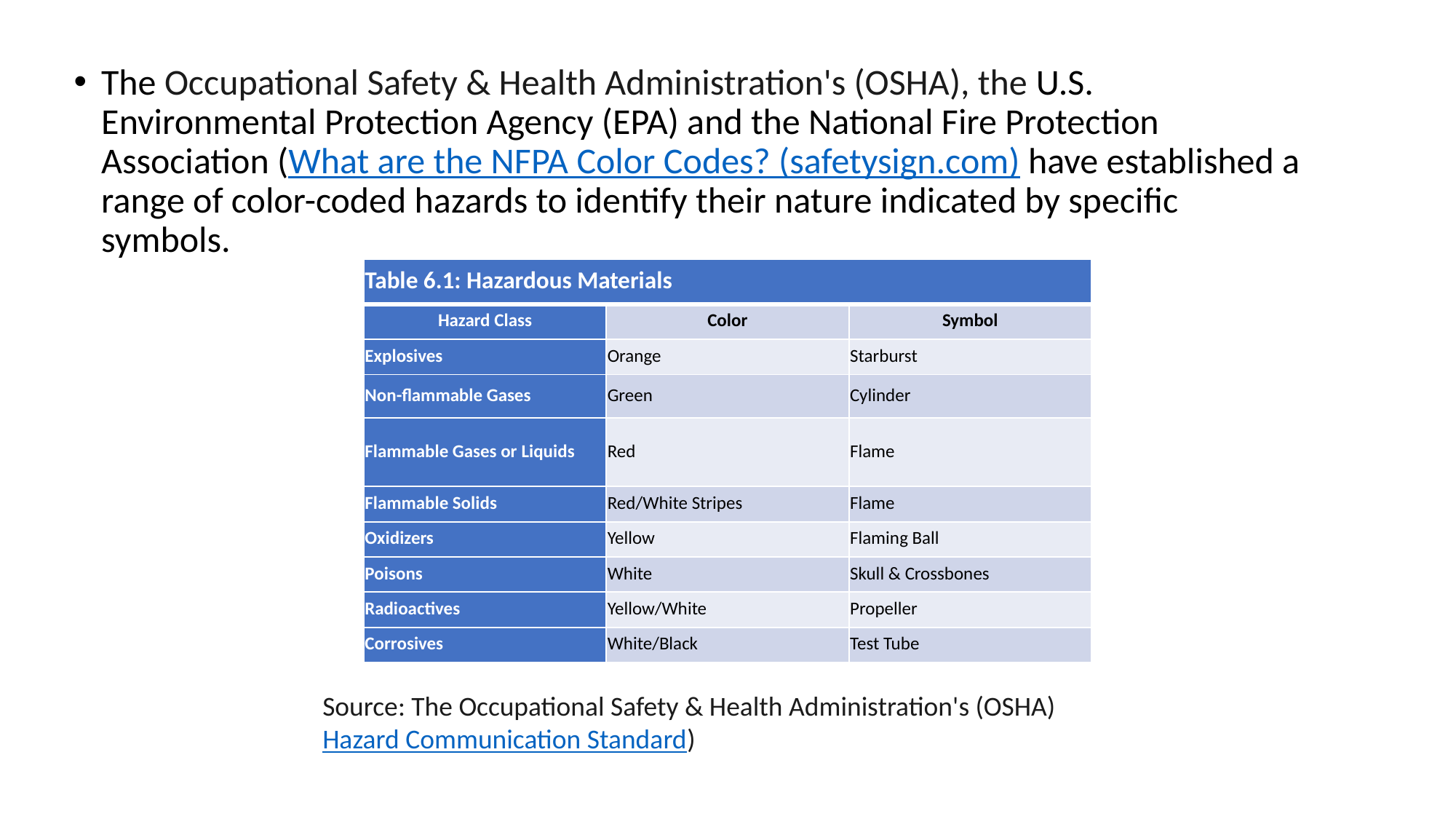

The Occupational Safety & Health Administration's (OSHA), the U.S. Environmental Protection Agency (EPA) and the National Fire Protection Association (What are the NFPA Color Codes? (safetysign.com) have established a range of color-coded hazards to identify their nature indicated by specific symbols.

| Table 6.1: Hazardous Materials |  |  |
| --- | --- | --- |
| Hazard Class | Color | Symbol |
| Explosives | Orange | Starburst |
| Non-flammable Gases | Green | Cylinder |
| Flammable Gases or Liquids | Red | Flame |
| Flammable Solids | Red/White Stripes | Flame |
| Oxidizers | Yellow | Flaming Ball |
| Poisons | White | Skull & Crossbones |
| Radioactives | Yellow/White | Propeller |
| Corrosives | White/Black | Test Tube |
Source: The Occupational Safety & Health Administration's (OSHA) Hazard Communication Standard)